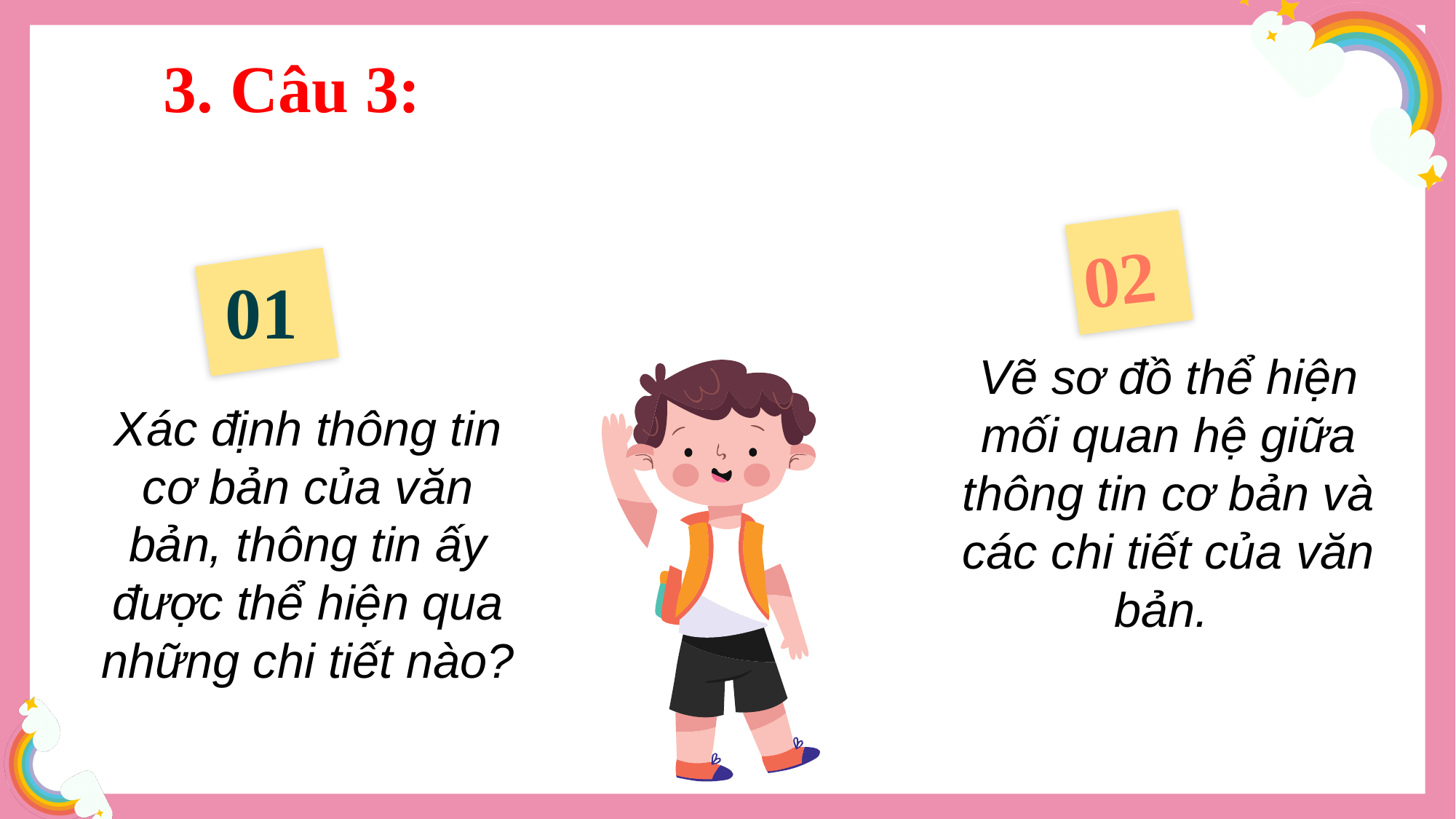

3. Câu 3:

02

01
Vẽ sơ đồ thể hiện mối quan hệ giữa thông tin cơ bản và các chi tiết của văn bản.

Xác định thông tin cơ bản của văn bản, thông tin ấy được thể hiện qua những chi tiết nào?